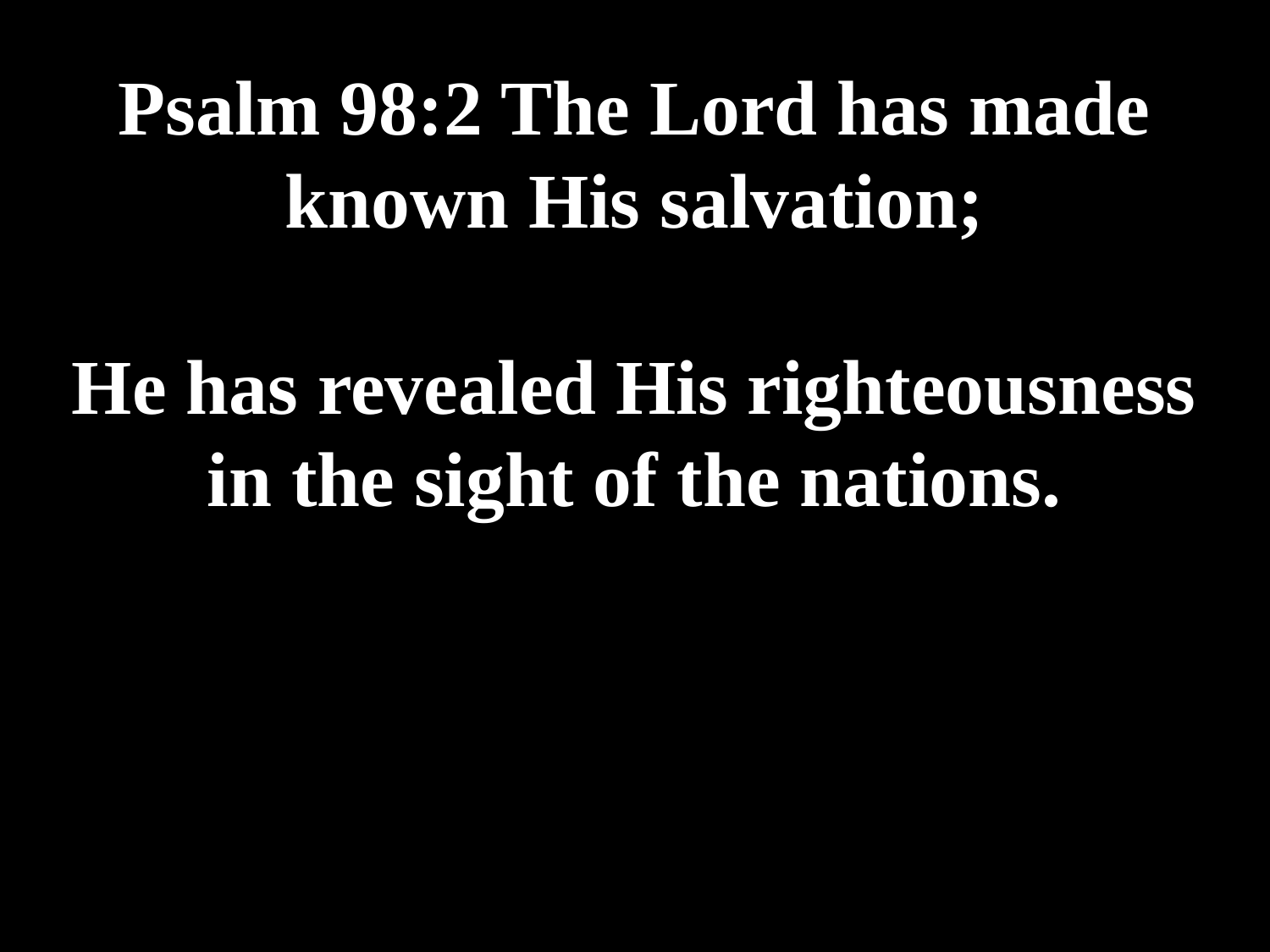

# Psalm 98:2 The Lord has made known His salvation; He has revealed His righteousness in the sight of the nations.